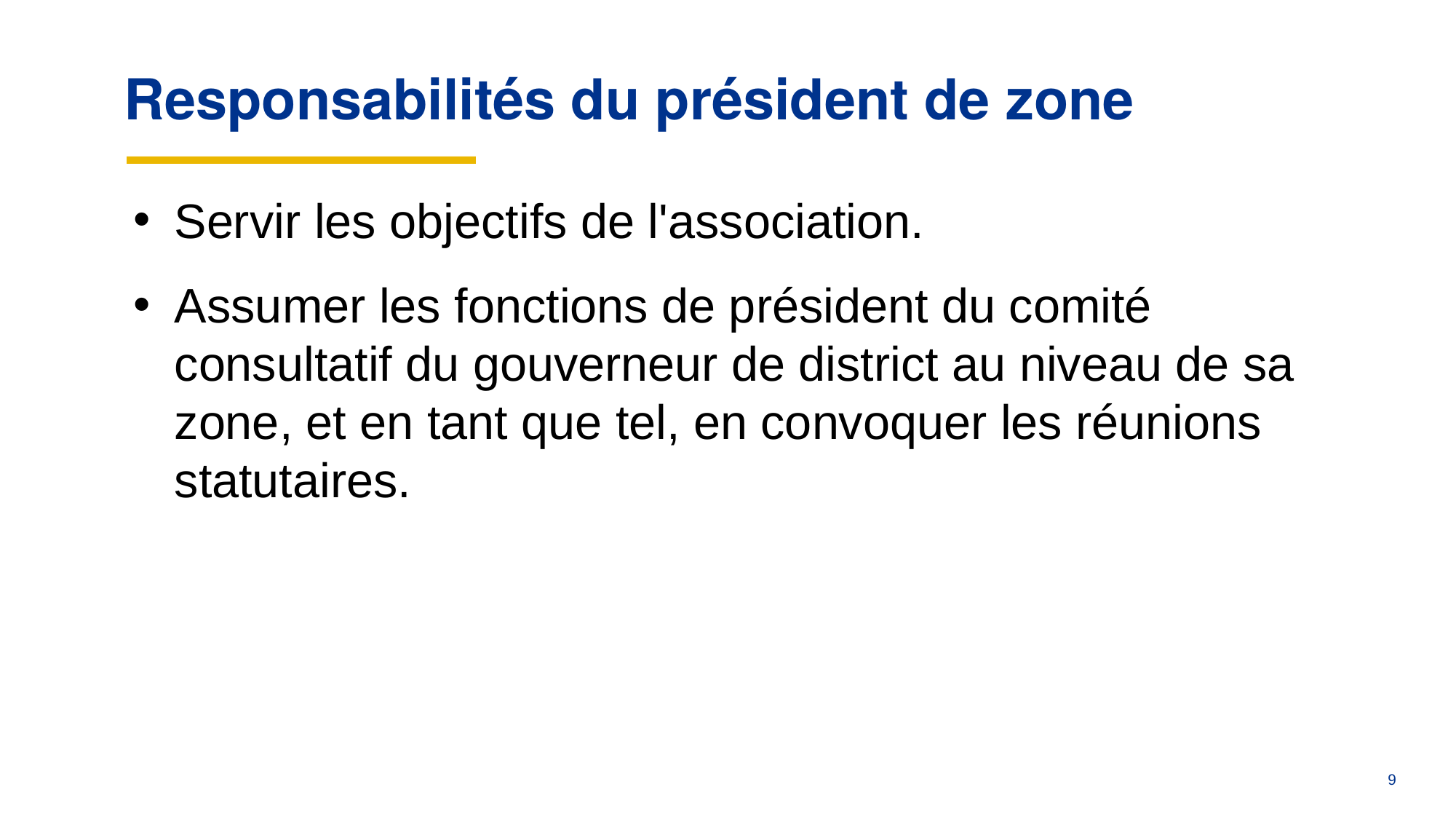

aa
Responsabilités du président de zone

Servir les objectifs de l'association.

Assumer les fonctions de président du comité consultatif du gouverneur de district au niveau de sa zone, et en tant que tel, en convoquer les réunions statutaires.

9